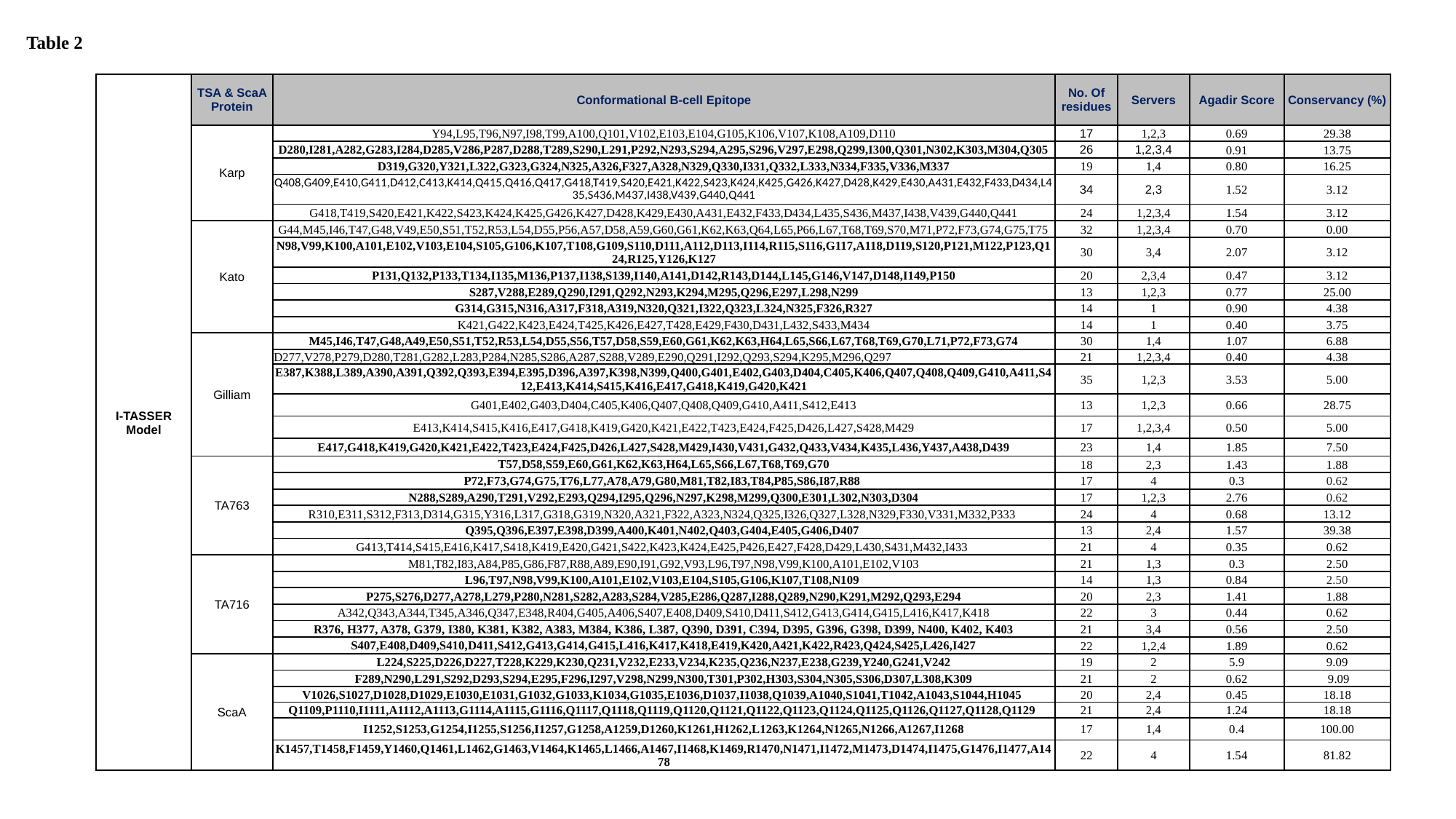

Table 2
| I-TASSER Model | TSA & ScaA Protein | Conformational B-cell Epitope | No. Of residues | Servers | Agadir Score | Conservancy (%) |
| --- | --- | --- | --- | --- | --- | --- |
|  | Karp | Y94,L95,T96,N97,I98,T99,A100,Q101,V102,E103,E104,G105,K106,V107,K108,A109,D110 | 17 | 1,2,3 | 0.69 | 29.38 |
|  |  | D280,I281,A282,G283,I284,D285,V286,P287,D288,T289,S290,L291,P292,N293,S294,A295,S296,V297,E298,Q299,I300,Q301,N302,K303,M304,Q305 | 26 | 1,2,3,4 | 0.91 | 13.75 |
|  |  | D319,G320,Y321,L322,G323,G324,N325,A326,F327,A328,N329,Q330,I331,Q332,L333,N334,F335,V336,M337 | 19 | 1,4 | 0.80 | 16.25 |
|  |  | Q408,G409,E410,G411,D412,C413,K414,Q415,Q416,Q417,G418,T419,S420,E421,K422,S423,K424,K425,G426,K427,D428,K429,E430,A431,E432,F433,D434,L435,S436,M437,I438,V439,G440,Q441 | 34 | 2,3 | 1.52 | 3.12 |
|  |  | G418,T419,S420,E421,K422,S423,K424,K425,G426,K427,D428,K429,E430,A431,E432,F433,D434,L435,S436,M437,I438,V439,G440,Q441 | 24 | 1,2,3,4 | 1.54 | 3.12 |
|  | Kato | G44,M45,I46,T47,G48,V49,E50,S51,T52,R53,L54,D55,P56,A57,D58,A59,G60,G61,K62,K63,Q64,L65,P66,L67,T68,T69,S70,M71,P72,F73,G74,G75,T75 | 32 | 1,2,3,4 | 0.70 | 0.00 |
|  |  | N98,V99,K100,A101,E102,V103,E104,S105,G106,K107,T108,G109,S110,D111,A112,D113,I114,R115,S116,G117,A118,D119,S120,P121,M122,P123,Q124,R125,Y126,K127 | 30 | 3,4 | 2.07 | 3.12 |
|  |  | P131,Q132,P133,T134,I135,M136,P137,I138,S139,I140,A141,D142,R143,D144,L145,G146,V147,D148,I149,P150 | 20 | 2,3,4 | 0.47 | 3.12 |
|  |  | S287,V288,E289,Q290,I291,Q292,N293,K294,M295,Q296,E297,L298,N299 | 13 | 1,2,3 | 0.77 | 25.00 |
|  |  | G314,G315,N316,A317,F318,A319,N320,Q321,I322,Q323,L324,N325,F326,R327 | 14 | 1 | 0.90 | 4.38 |
|  |  | K421,G422,K423,E424,T425,K426,E427,T428,E429,F430,D431,L432,S433,M434 | 14 | 1 | 0.40 | 3.75 |
|  | Gilliam | M45,I46,T47,G48,A49,E50,S51,T52,R53,L54,D55,S56,T57,D58,S59,E60,G61,K62,K63,H64,L65,S66,L67,T68,T69,G70,L71,P72,F73,G74 | 30 | 1,4 | 1.07 | 6.88 |
|  |  | D277,V278,P279,D280,T281,G282,L283,P284,N285,S286,A287,S288,V289,E290,Q291,I292,Q293,S294,K295,M296,Q297 | 21 | 1,2,3,4 | 0.40 | 4.38 |
|  |  | E387,K388,L389,A390,A391,Q392,Q393,E394,E395,D396,A397,K398,N399,Q400,G401,E402,G403,D404,C405,K406,Q407,Q408,Q409,G410,A411,S412,E413,K414,S415,K416,E417,G418,K419,G420,K421 | 35 | 1,2,3 | 3.53 | 5.00 |
|  |  | G401,E402,G403,D404,C405,K406,Q407,Q408,Q409,G410,A411,S412,E413 | 13 | 1,2,3 | 0.66 | 28.75 |
|  |  | E413,K414,S415,K416,E417,G418,K419,G420,K421,E422,T423,E424,F425,D426,L427,S428,M429 | 17 | 1,2,3,4 | 0.50 | 5.00 |
|  |  | E417,G418,K419,G420,K421,E422,T423,E424,F425,D426,L427,S428,M429,I430,V431,G432,Q433,V434,K435,L436,Y437,A438,D439 | 23 | 1,4 | 1.85 | 7.50 |
|  | TA763 | T57,D58,S59,E60,G61,K62,K63,H64,L65,S66,L67,T68,T69,G70 | 18 | 2,3 | 1.43 | 1.88 |
|  |  | P72,F73,G74,G75,T76,L77,A78,A79,G80,M81,T82,I83,T84,P85,S86,I87,R88 | 17 | 4 | 0.3 | 0.62 |
|  |  | N288,S289,A290,T291,V292,E293,Q294,I295,Q296,N297,K298,M299,Q300,E301,L302,N303,D304 | 17 | 1,2,3 | 2.76 | 0.62 |
|  |  | R310,E311,S312,F313,D314,G315,Y316,L317,G318,G319,N320,A321,F322,A323,N324,Q325,I326,Q327,L328,N329,F330,V331,M332,P333 | 24 | 4 | 0.68 | 13.12 |
|  |  | Q395,Q396,E397,E398,D399,A400,K401,N402,Q403,G404,E405,G406,D407 | 13 | 2,4 | 1.57 | 39.38 |
|  |  | G413,T414,S415,E416,K417,S418,K419,E420,G421,S422,K423,K424,E425,P426,E427,F428,D429,L430,S431,M432,I433 | 21 | 4 | 0.35 | 0.62 |
|  | TA716 | M81,T82,I83,A84,P85,G86,F87,R88,A89,E90,I91,G92,V93,L96,T97,N98,V99,K100,A101,E102,V103 | 21 | 1,3 | 0.3 | 2.50 |
|  |  | L96,T97,N98,V99,K100,A101,E102,V103,E104,S105,G106,K107,T108,N109 | 14 | 1,3 | 0.84 | 2.50 |
|  |  | P275,S276,D277,A278,L279,P280,N281,S282,A283,S284,V285,E286,Q287,I288,Q289,N290,K291,M292,Q293,E294 | 20 | 2,3 | 1.41 | 1.88 |
|  |  | A342,Q343,A344,T345,A346,Q347,E348,R404,G405,A406,S407,E408,D409,S410,D411,S412,G413,G414,G415,L416,K417,K418 | 22 | 3 | 0.44 | 0.62 |
|  |  | R376, H377, A378, G379, I380, K381, K382, A383, M384, K386, L387, Q390, D391, C394, D395, G396, G398, D399, N400, K402, K403 | 21 | 3,4 | 0.56 | 2.50 |
|  |  | S407,E408,D409,S410,D411,S412,G413,G414,G415,L416,K417,K418,E419,K420,A421,K422,R423,Q424,S425,L426,I427 | 22 | 1,2,4 | 1.89 | 0.62 |
|  | ScaA | L224,S225,D226,D227,T228,K229,K230,Q231,V232,E233,V234,K235,Q236,N237,E238,G239,Y240,G241,V242 | 19 | 2 | 5.9 | 9.09 |
|  |  | F289,N290,L291,S292,D293,S294,E295,F296,I297,V298,N299,N300,T301,P302,H303,S304,N305,S306,D307,L308,K309 | 21 | 2 | 0.62 | 9.09 |
|  |  | V1026,S1027,D1028,D1029,E1030,E1031,G1032,G1033,K1034,G1035,E1036,D1037,I1038,Q1039,A1040,S1041,T1042,A1043,S1044,H1045 | 20 | 2,4 | 0.45 | 18.18 |
|  |  | Q1109,P1110,I1111,A1112,A1113,G1114,A1115,G1116,Q1117,Q1118,Q1119,Q1120,Q1121,Q1122,Q1123,Q1124,Q1125,Q1126,Q1127,Q1128,Q1129 | 21 | 2,4 | 1.24 | 18.18 |
|  |  | I1252,S1253,G1254,I1255,S1256,I1257,G1258,A1259,D1260,K1261,H1262,L1263,K1264,N1265,N1266,A1267,I1268 | 17 | 1,4 | 0.4 | 100.00 |
|  |  | K1457,T1458,F1459,Y1460,Q1461,L1462,G1463,V1464,K1465,L1466,A1467,I1468,K1469,R1470,N1471,I1472,M1473,D1474,I1475,G1476,I1477,A1478 | 22 | 4 | 1.54 | 81.82 |